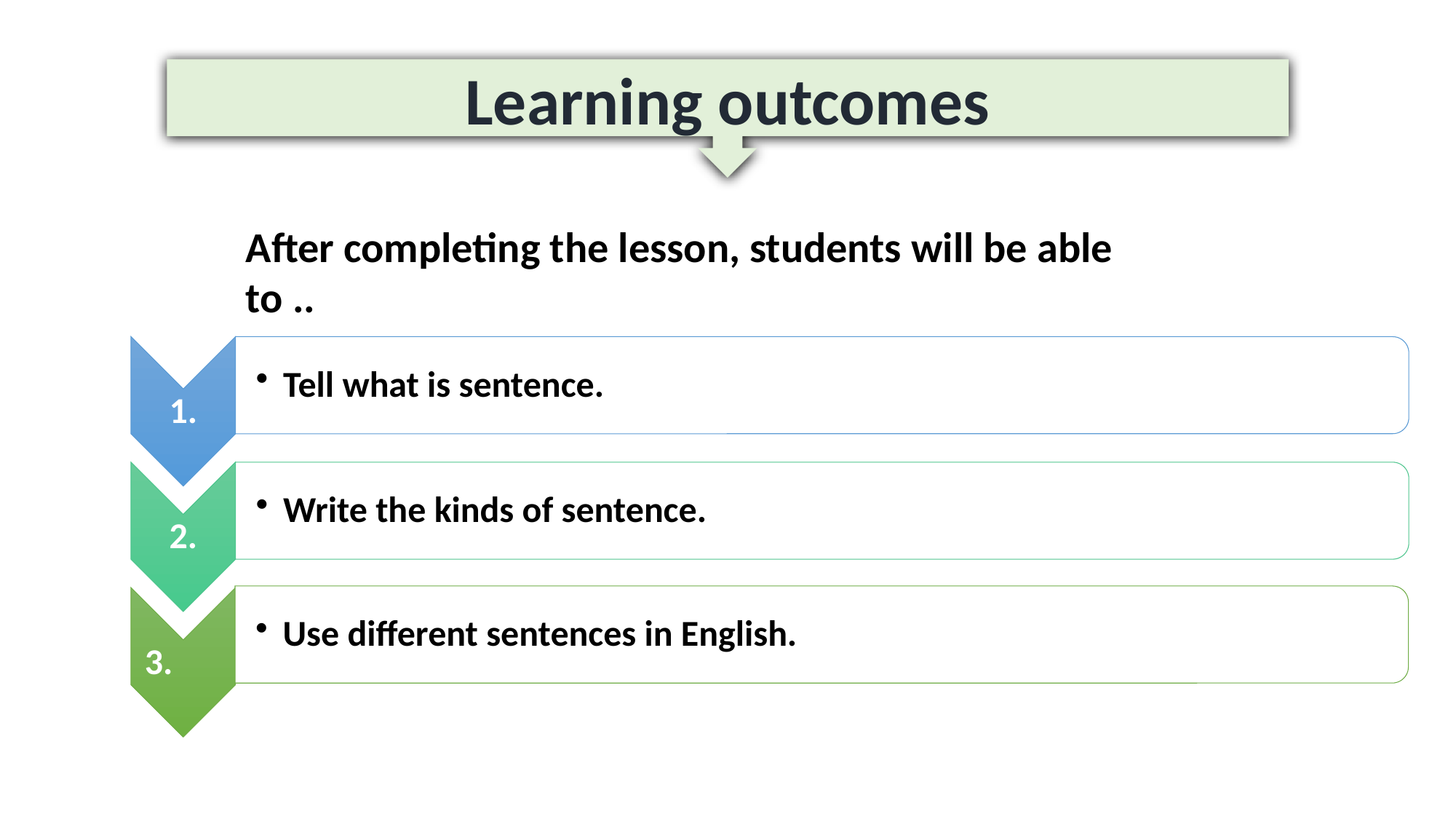

Learning outcomes
After completing the lesson, students will be able to ..
1.
Tell what is sentence.
2.
Write the kinds of sentence.
3.
Use different sentences in English.